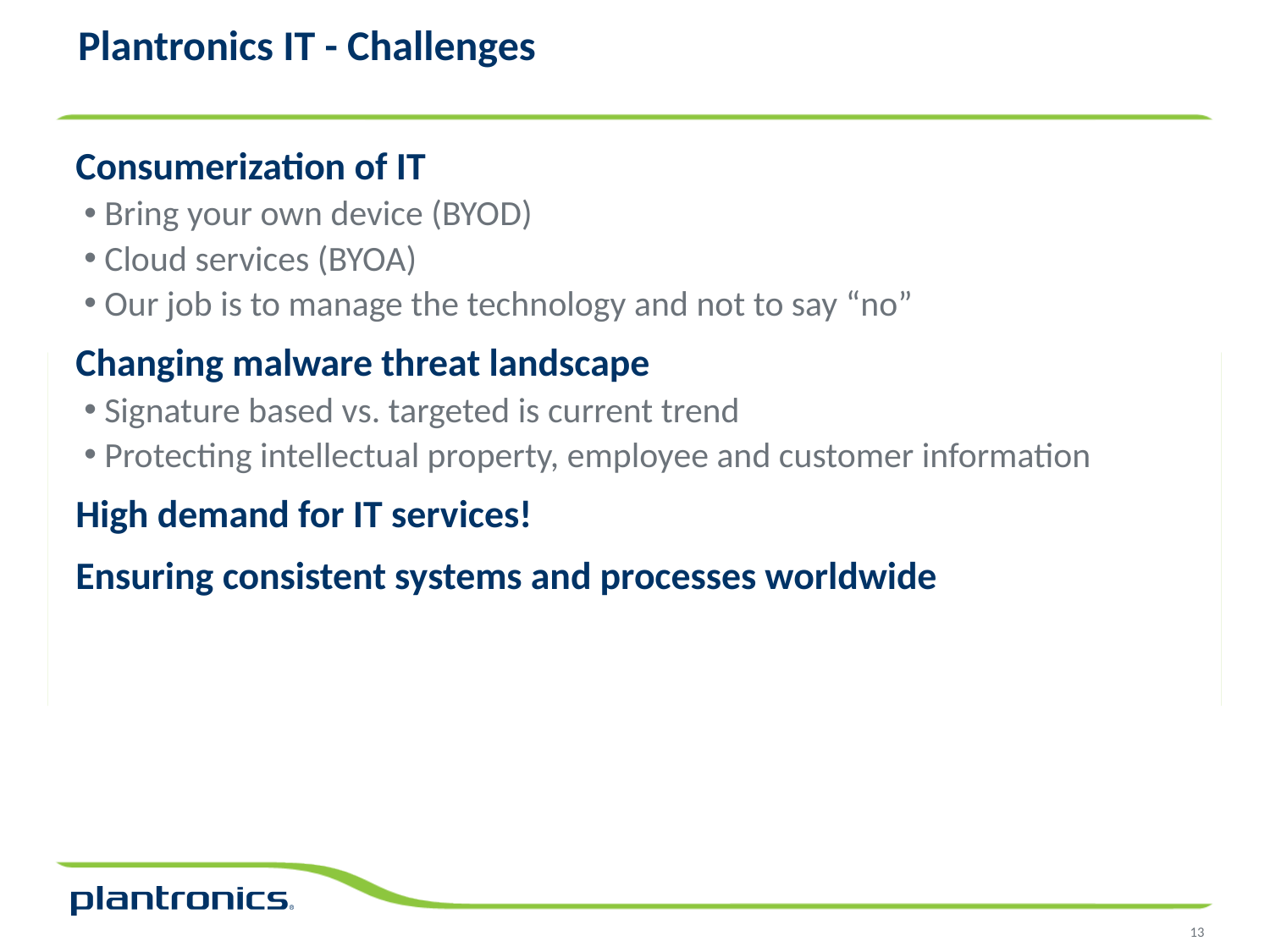

# Plantronics IT - Challenges
Consumerization of IT
Bring your own device (BYOD)
Cloud services (BYOA)
Our job is to manage the technology and not to say “no”
Changing malware threat landscape
Signature based vs. targeted is current trend
Protecting intellectual property, employee and customer information
High demand for IT services!
Ensuring consistent systems and processes worldwide

13